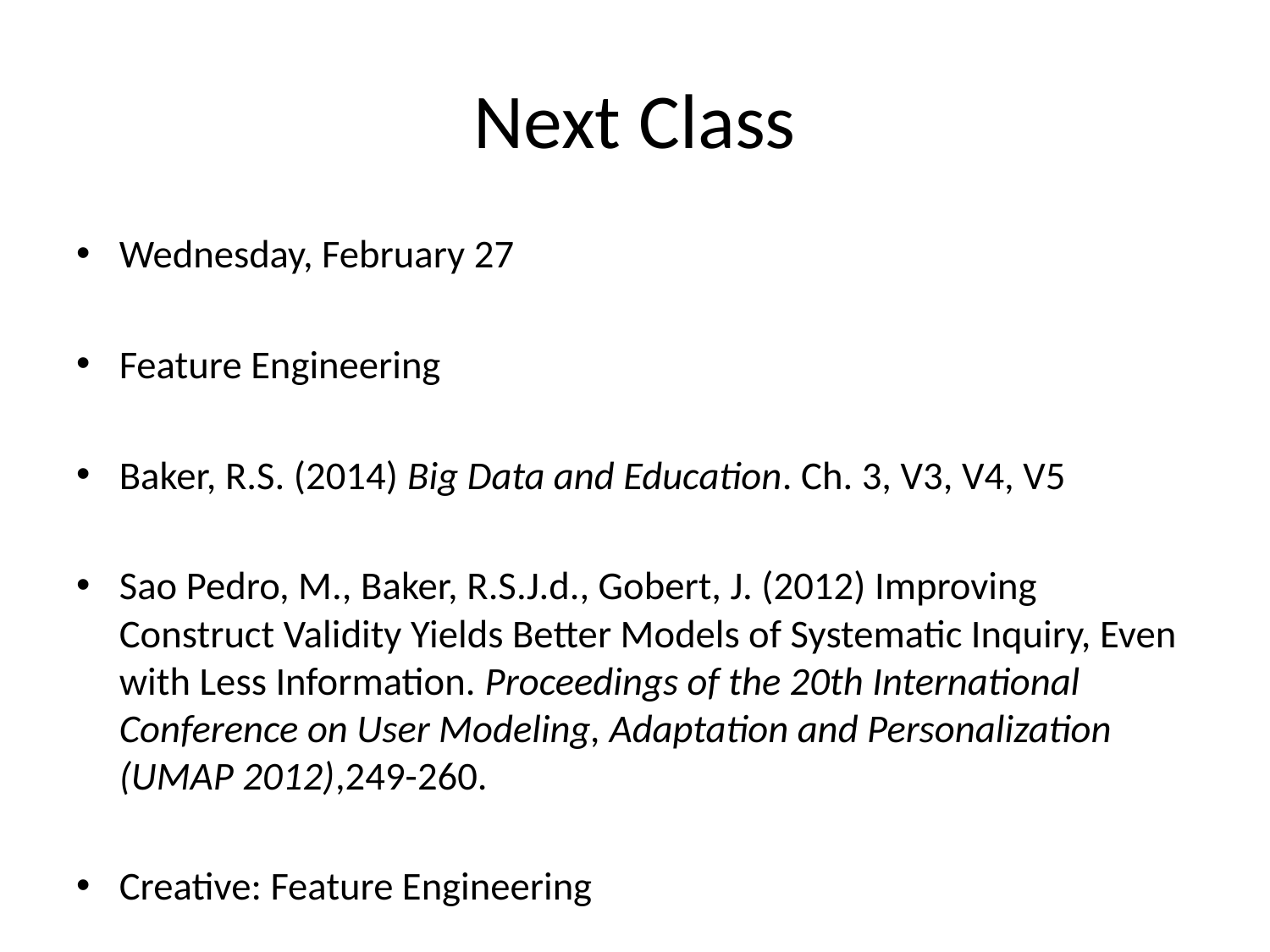

# Next Class
Wednesday, February 27

Feature Engineering

Baker, R.S. (2014) Big Data and Education. Ch. 3, V3, V4, V5

Sao Pedro, M., Baker, R.S.J.d., Gobert, J. (2012) Improving Construct Validity Yields Better Models of Systematic Inquiry, Even with Less Information. Proceedings of the 20th International Conference on User Modeling, Adaptation and Personalization (UMAP 2012),249-260.

Creative: Feature Engineering